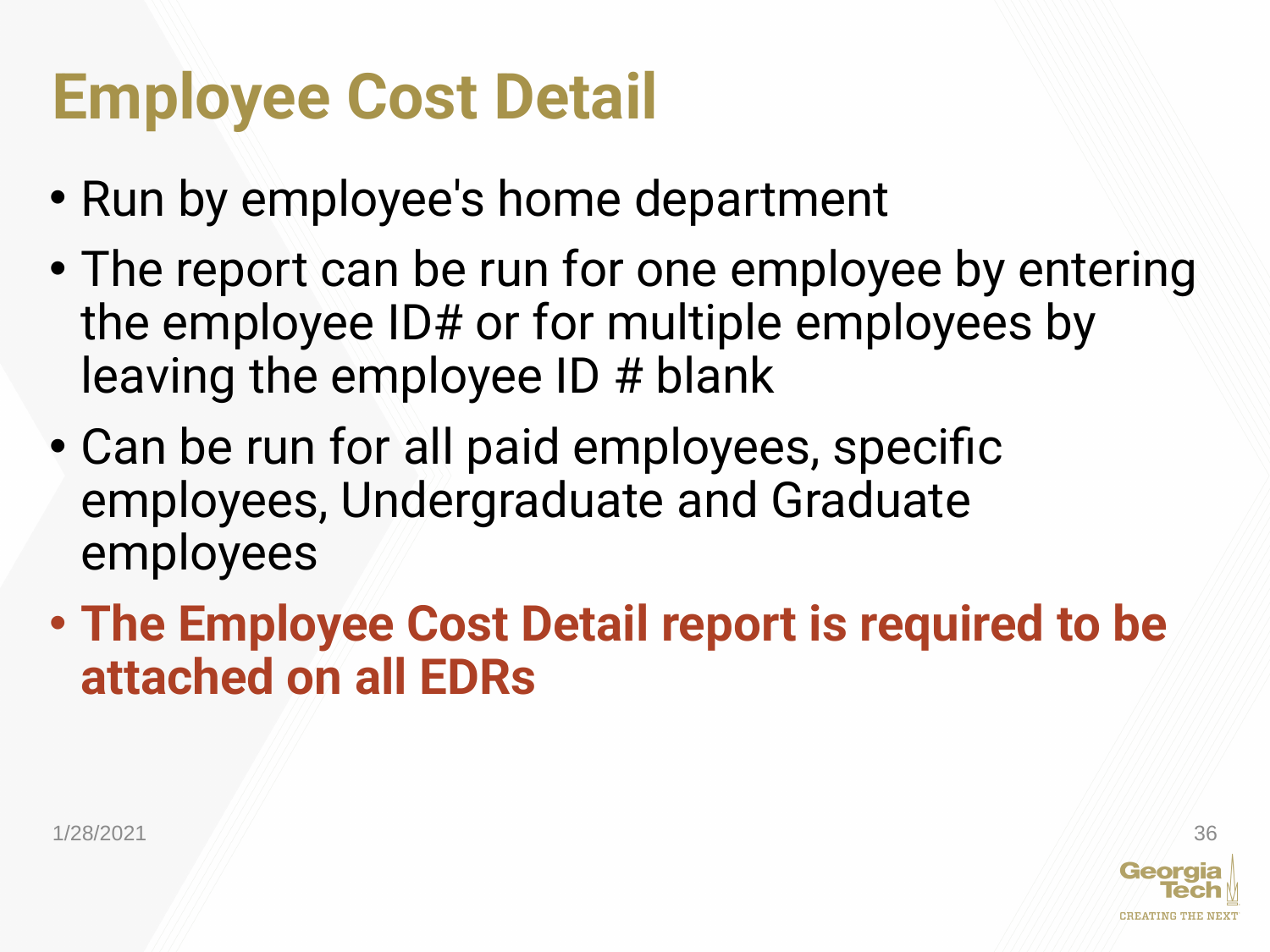

# Employee Cost Detail
Run by employee's home department
The report can be run for one employee by entering the employee ID# or for multiple employees by leaving the employee ID # blank
Can be run for all paid employees, specific employees, Undergraduate and Graduate employees
The Employee Cost Detail report is required to be attached on all EDRs

1/28/2021
36